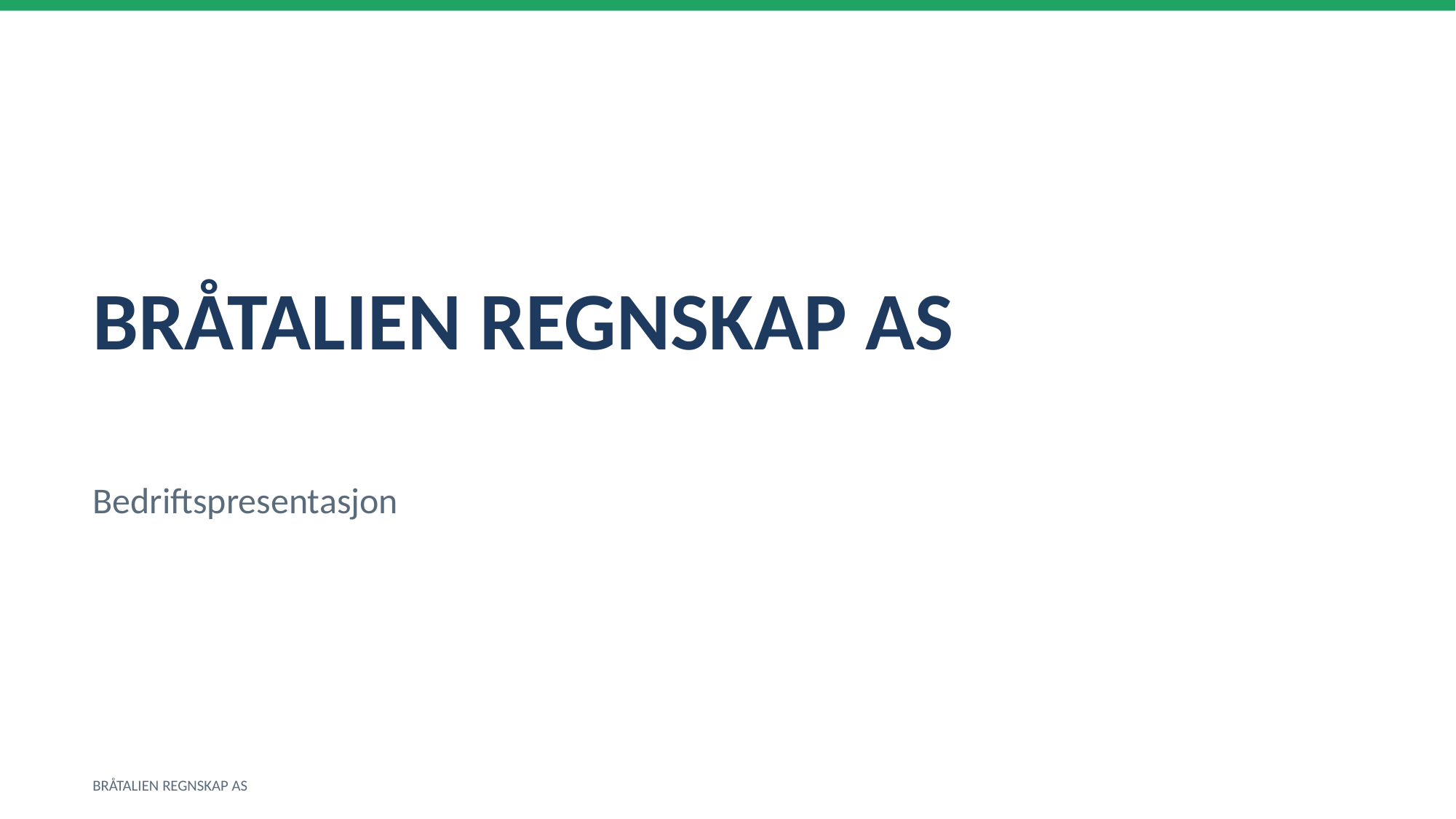

BRÅTALIEN REGNSKAP AS
Bedriftspresentasjon
BRÅTALIEN REGNSKAP AS